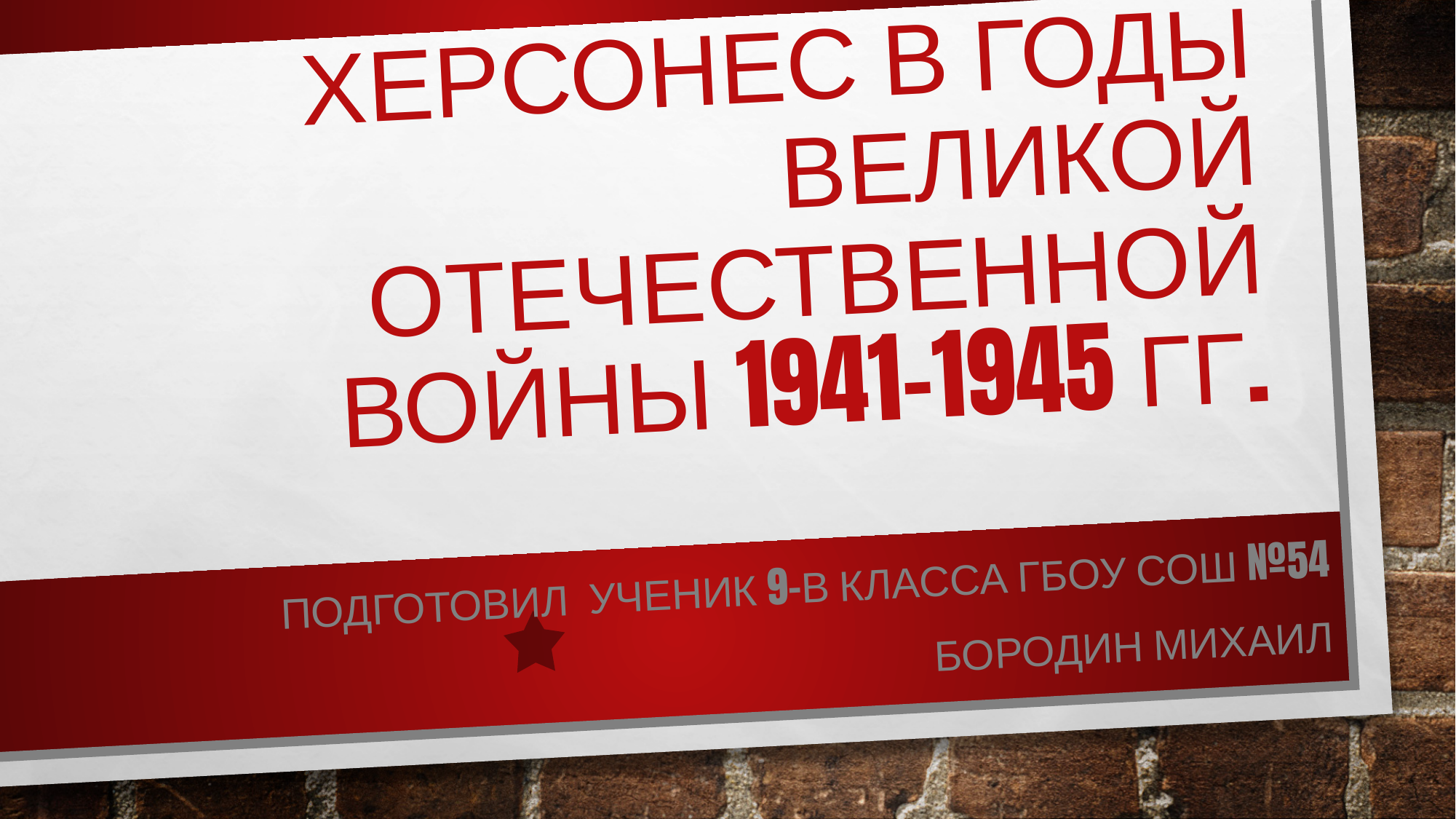

# Херсонес в годы великой отечественной войны 1941-1945 гг.
Подготовил  ученик 9-В класса Гбоу сош №54
Бородин Михаил